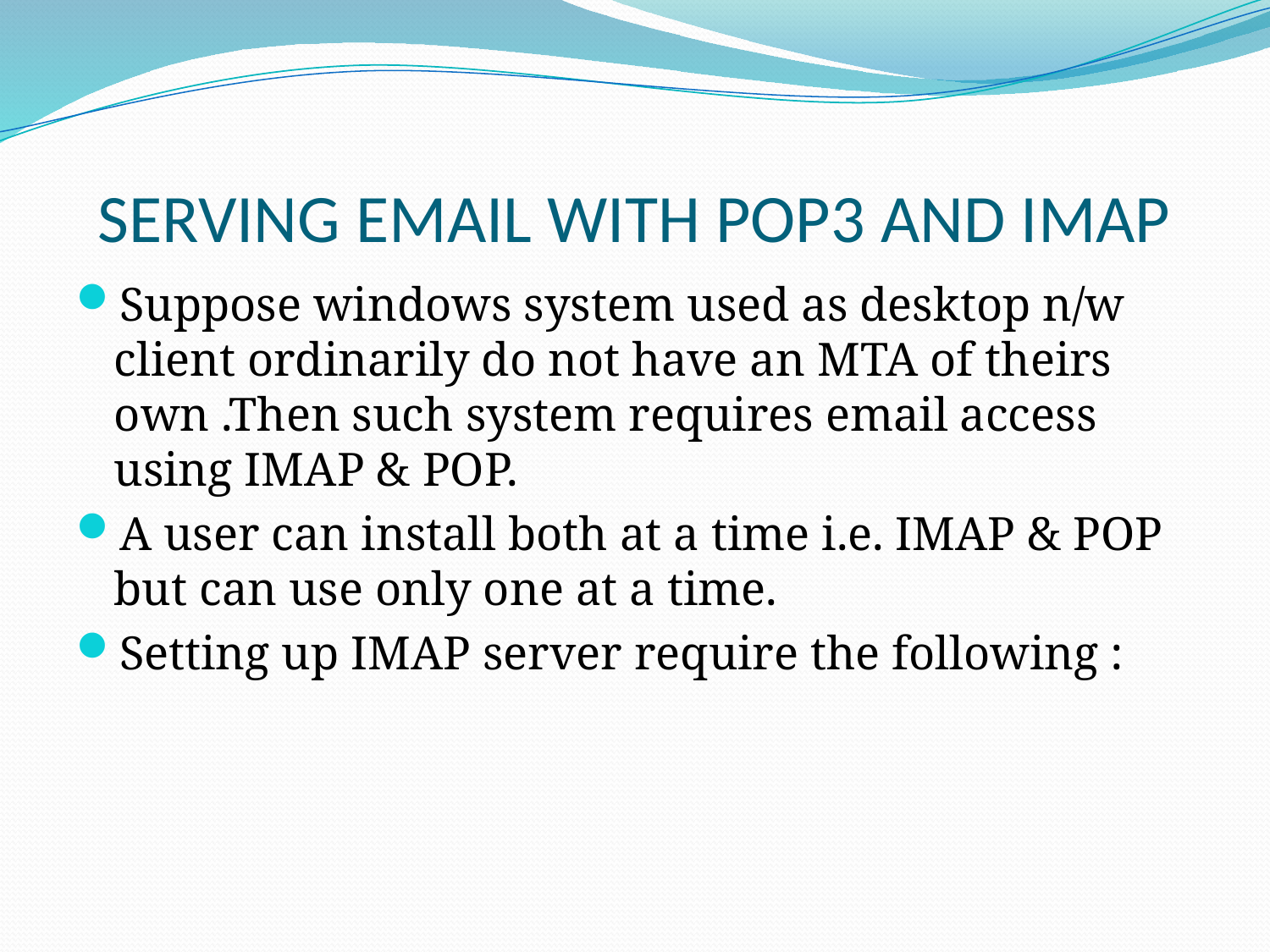

# SERVING EMAIL WITH POP3 AND IMAP
Suppose windows system used as desktop n/w client ordinarily do not have an MTA of theirs own .Then such system requires email access using IMAP & POP.
A user can install both at a time i.e. IMAP & POP but can use only one at a time.
Setting up IMAP server require the following :